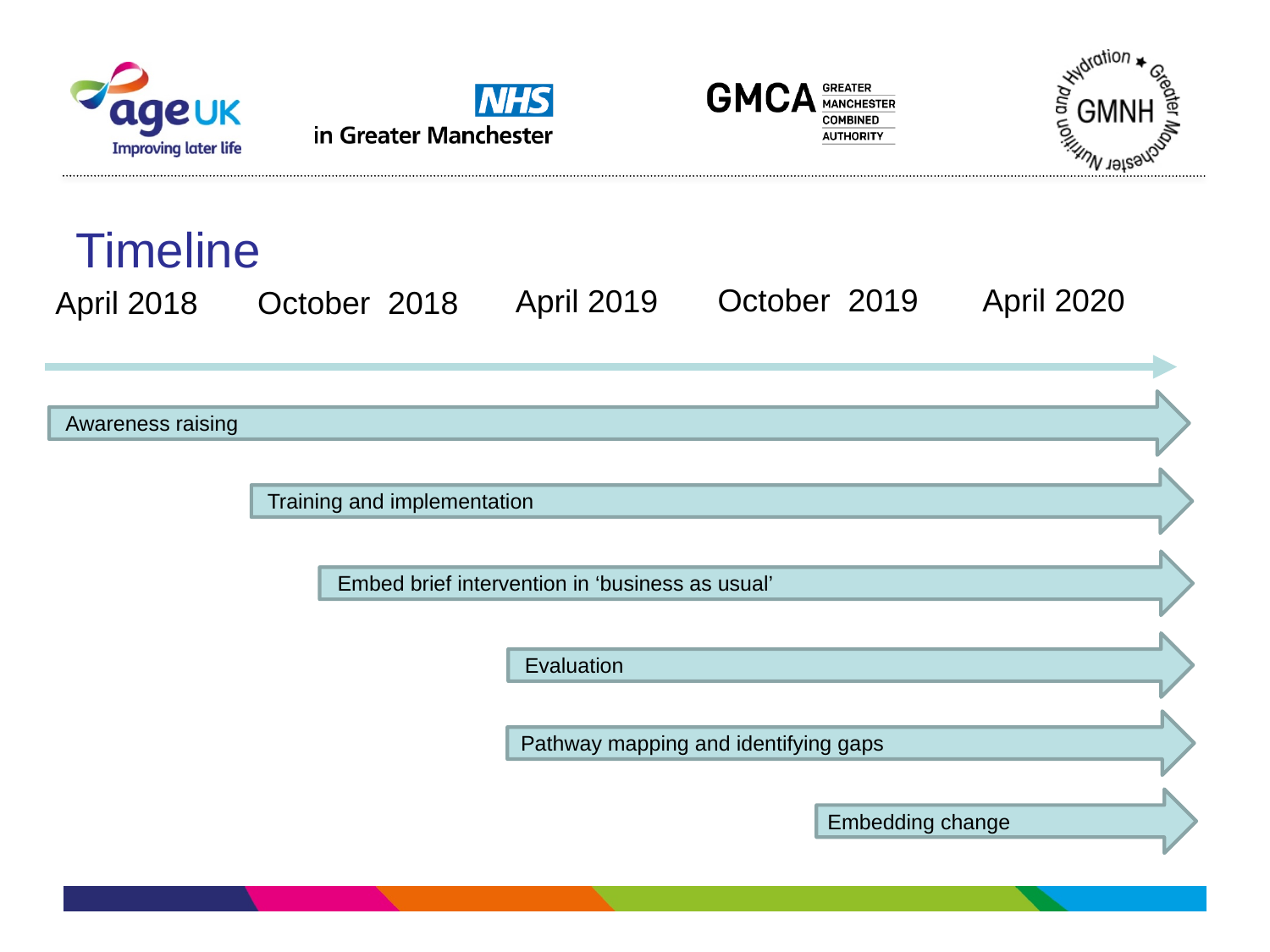

# Timeline
October  2019
April 2020
April 2019
October  2018
April 2018

Awareness raising
Training and implementation
Embed brief intervention in ‘business as usual’

Evaluation
Pathway mapping and identifying gaps
Embedding change